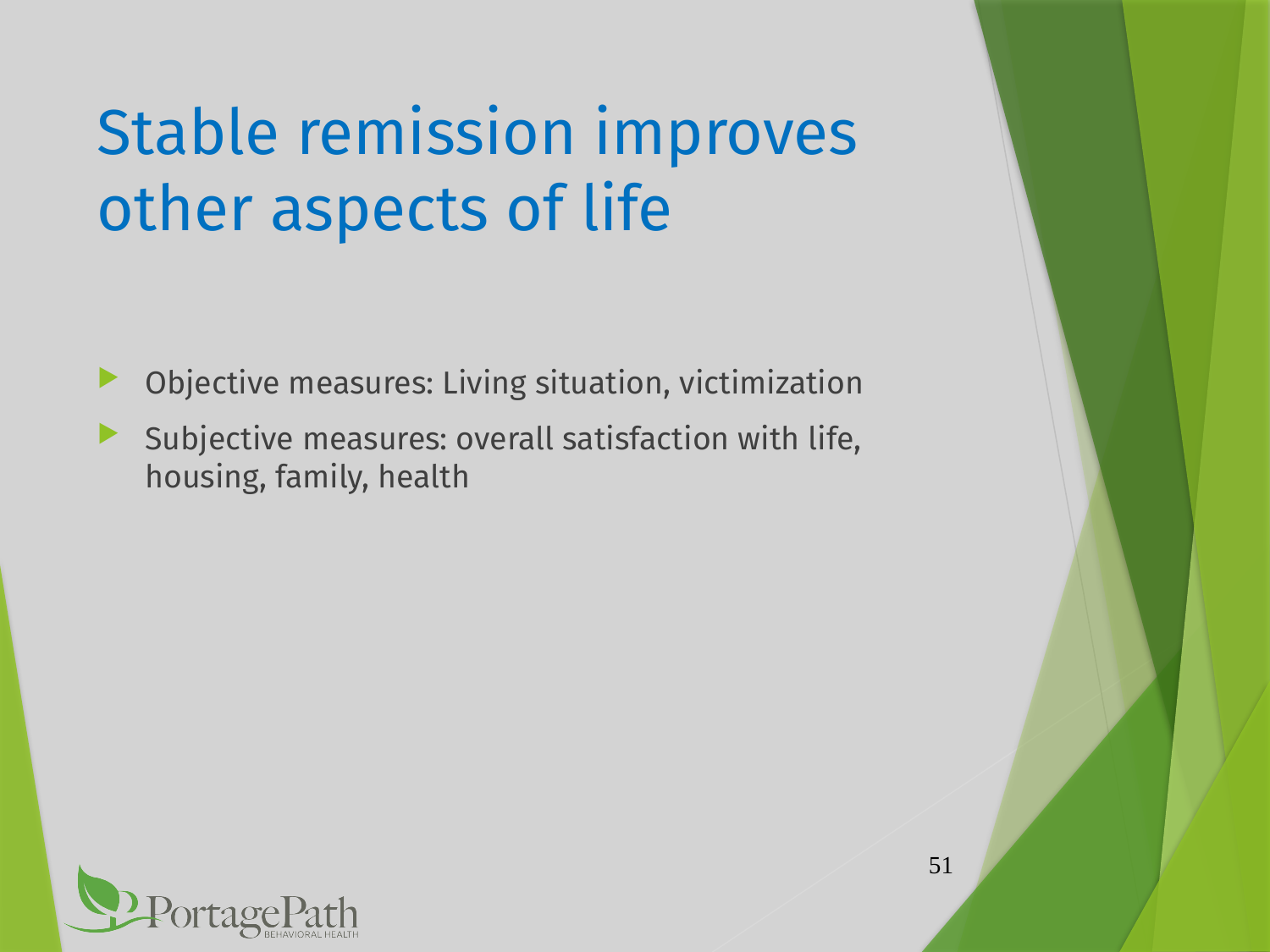

# Stable remission improves other aspects of life

Objective measures: Living situation, victimization
Subjective measures: overall satisfaction with life, housing, family, health
51